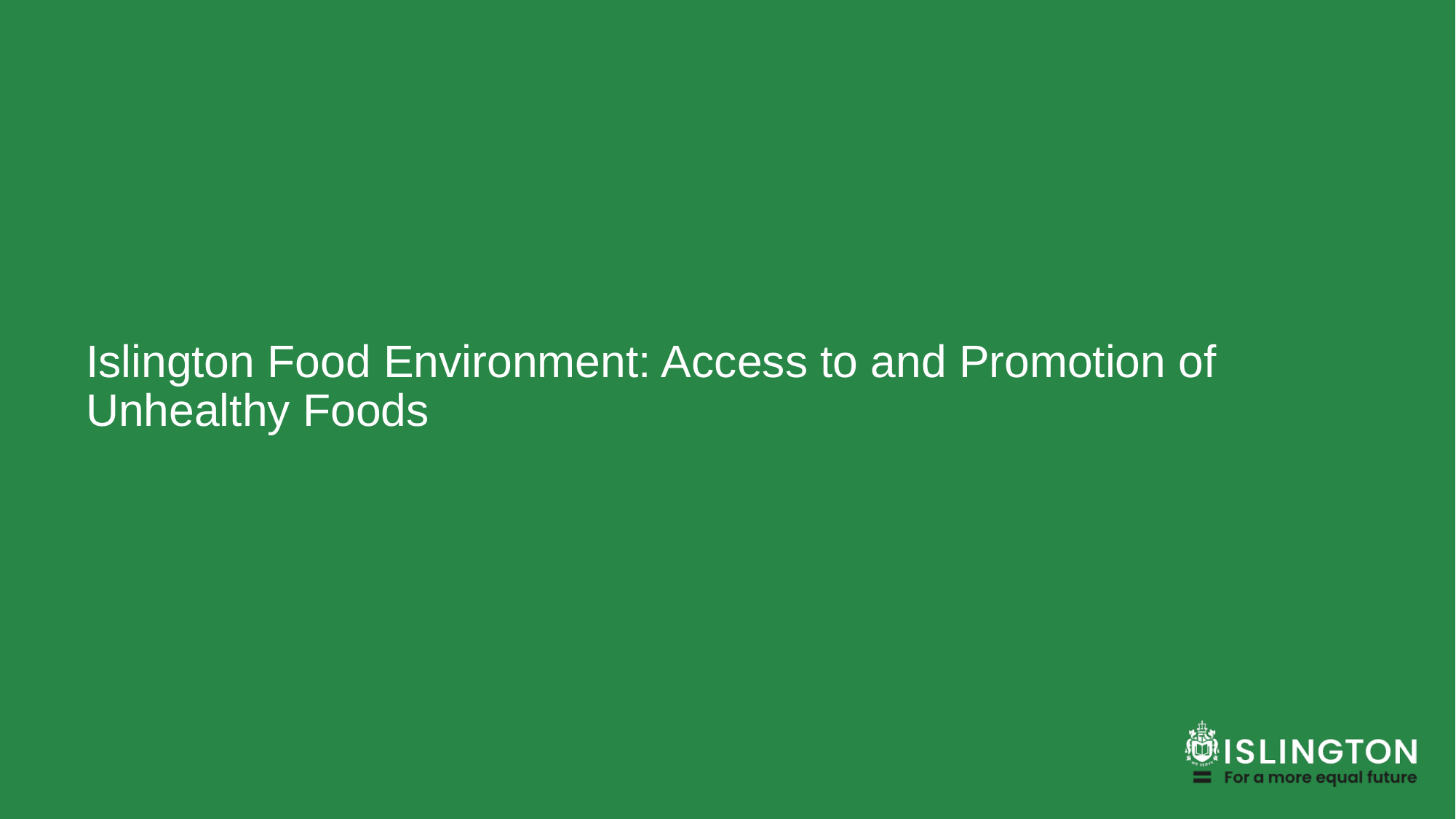

# Islington Food Environment: Access to and Promotion of Unhealthy Foods